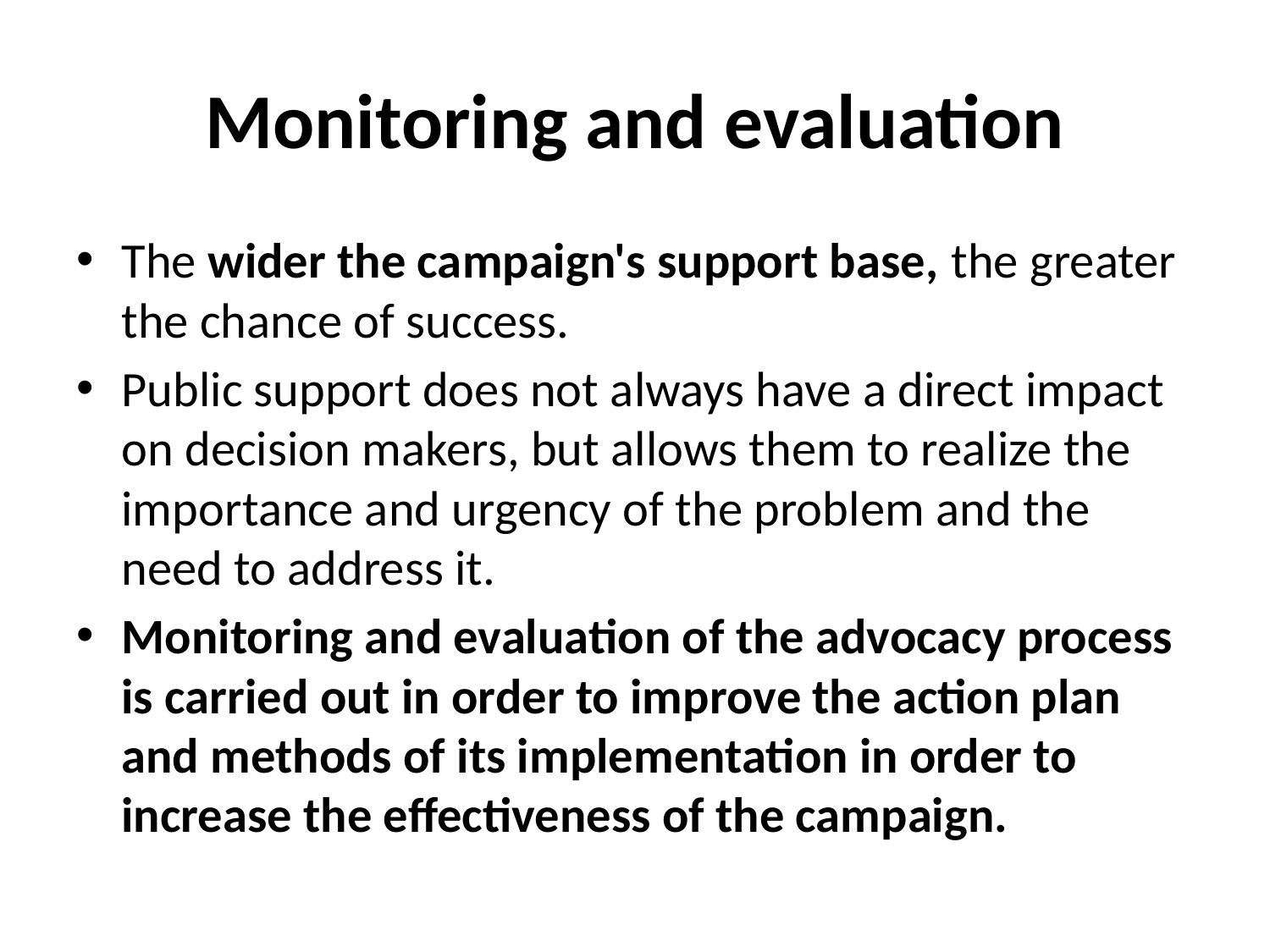

# Monitoring and evaluation
The wider the campaign's support base, the greater the chance of success.
Public support does not always have a direct impact on decision makers, but allows them to realize the importance and urgency of the problem and the need to address it.
Monitoring and evaluation of the advocacy process is carried out in order to improve the action plan and methods of its implementation in order to increase the effectiveness of the campaign.